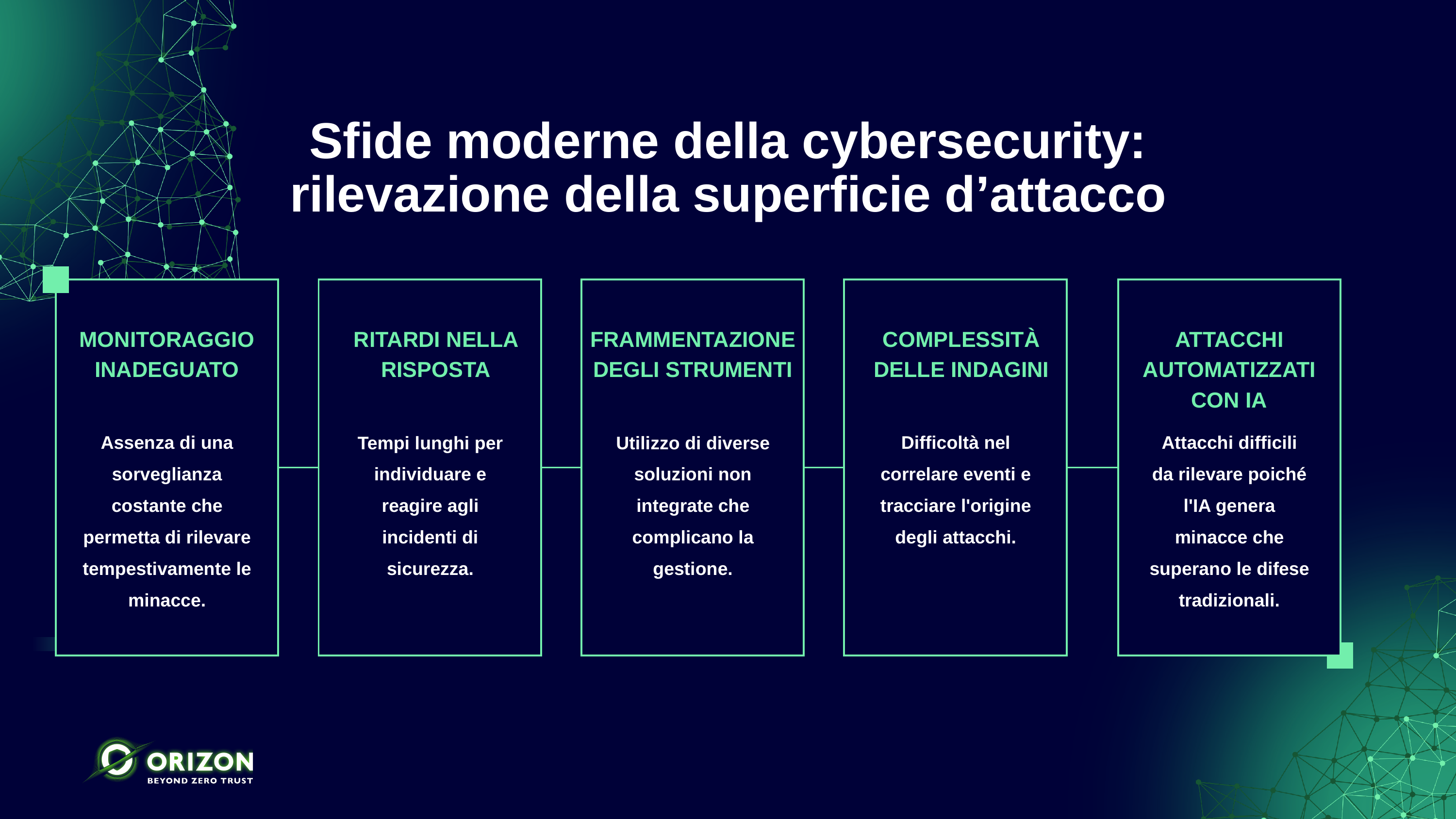

Sfide moderne della cybersecurity:
rilevazione della superficie d’attacco

MONITORAGGIO INADEGUATO
RITARDI NELLA RISPOSTA
FRAMMENTAZIONE DEGLI STRUMENTI
COMPLESSITÀ DELLE INDAGINI
ATTACCHI AUTOMATIZZATI CON IA

Assenza di una sorveglianza costante che permetta di rilevare tempestivamente le minacce.
Tempi lunghi per individuare e reagire agli incidenti di sicurezza.
Utilizzo di diverse soluzioni non integrate che complicano la gestione.
Difficoltà nel correlare eventi e tracciare l'origine degli attacchi.
Attacchi difficili da rilevare poiché l'IA genera minacce che superano le difese tradizionali.